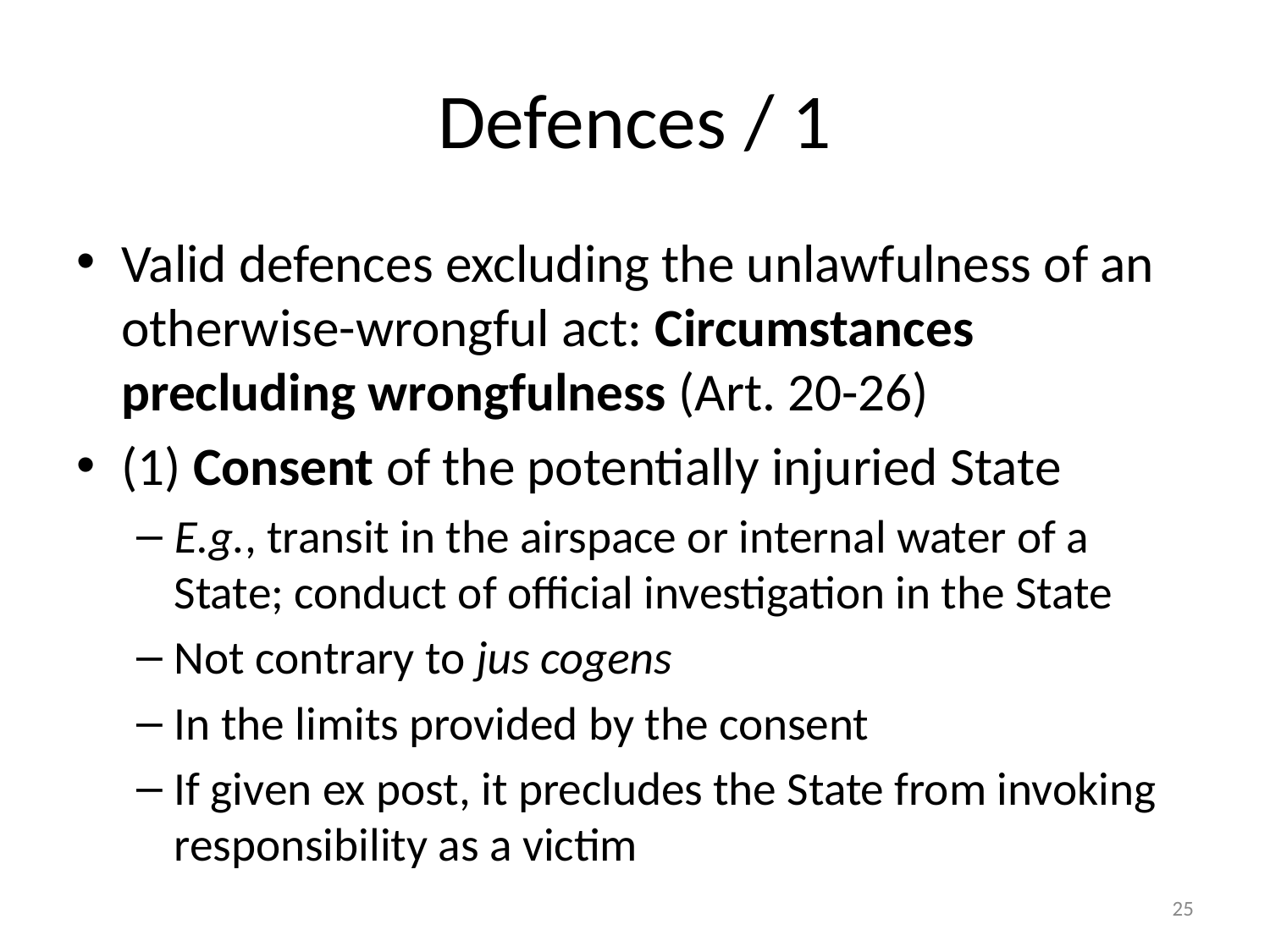

# Defences / 1
Valid defences excluding the unlawfulness of an otherwise-wrongful act: Circumstances precluding wrongfulness (Art. 20-26)
(1) Consent of the potentially injuried State
E.g., transit in the airspace or internal water of a State; conduct of official investigation in the State
Not contrary to jus cogens
In the limits provided by the consent
If given ex post, it precludes the State from invoking responsibility as a victim
25